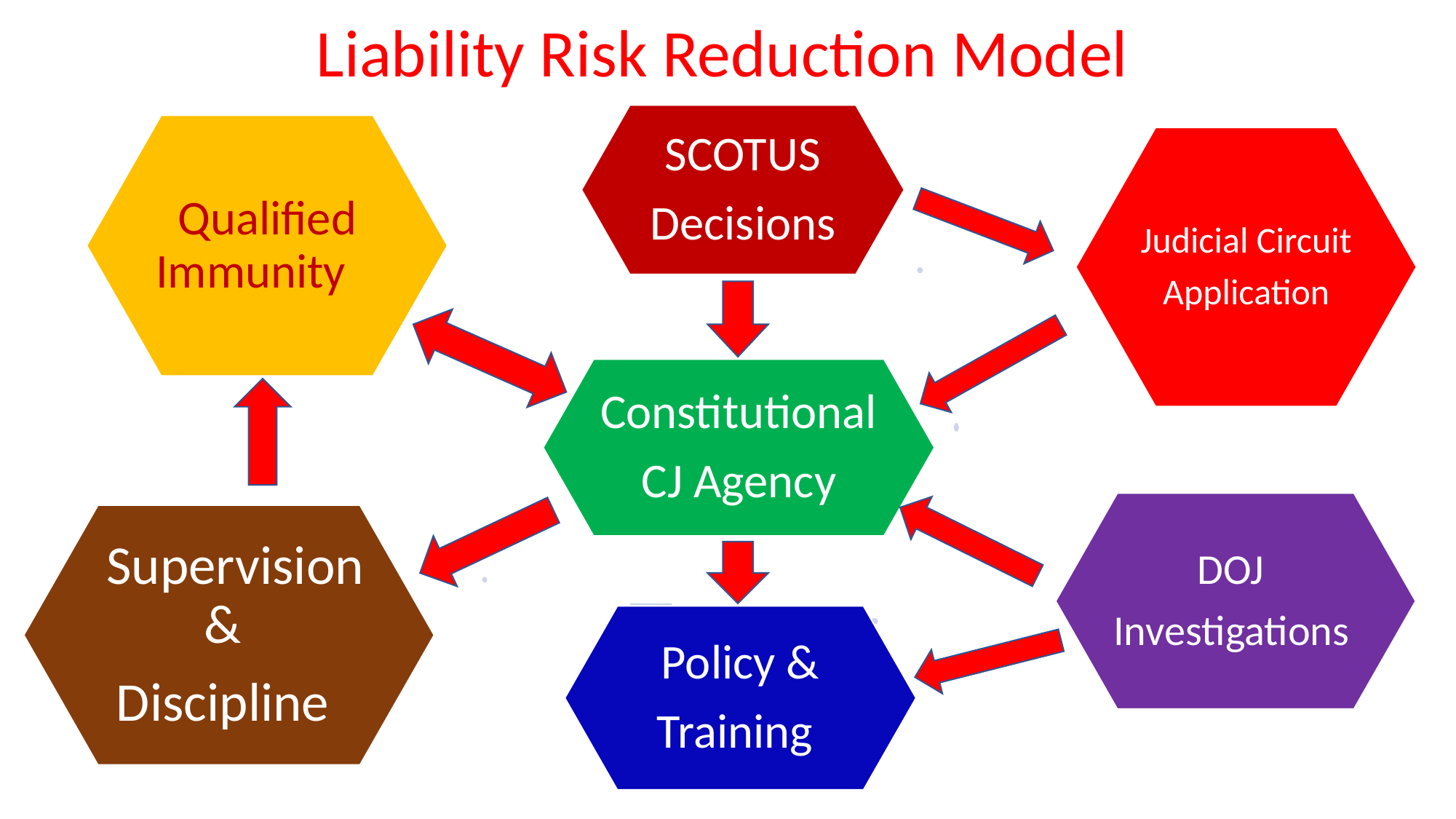

# Liability Risk Reduction Model
Constitutional
CJ Agency
SCOTUS
Decisions
Judicial Circuit
Application
DOJ
Investigations
Policy &
Training
 Supervision &
Discipline
Qualified Immunity